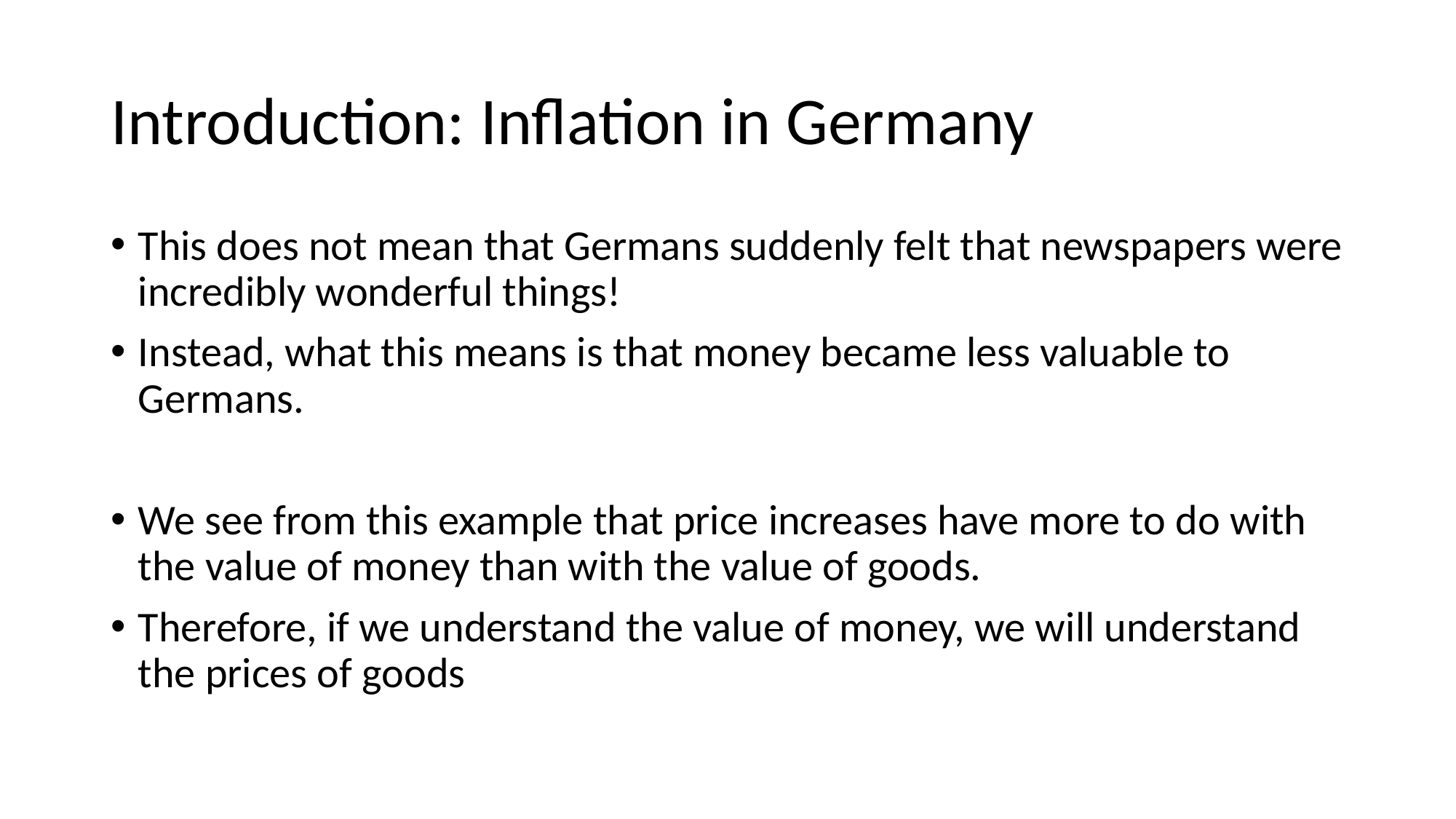

# Introduction: Inflation in Germany
This does not mean that Germans suddenly felt that newspapers were incredibly wonderful things!
Instead, what this means is that money became less valuable to Germans.

We see from this example that price increases have more to do with the value of money than with the value of goods.
Therefore, if we understand the value of money, we will understand the prices of goods